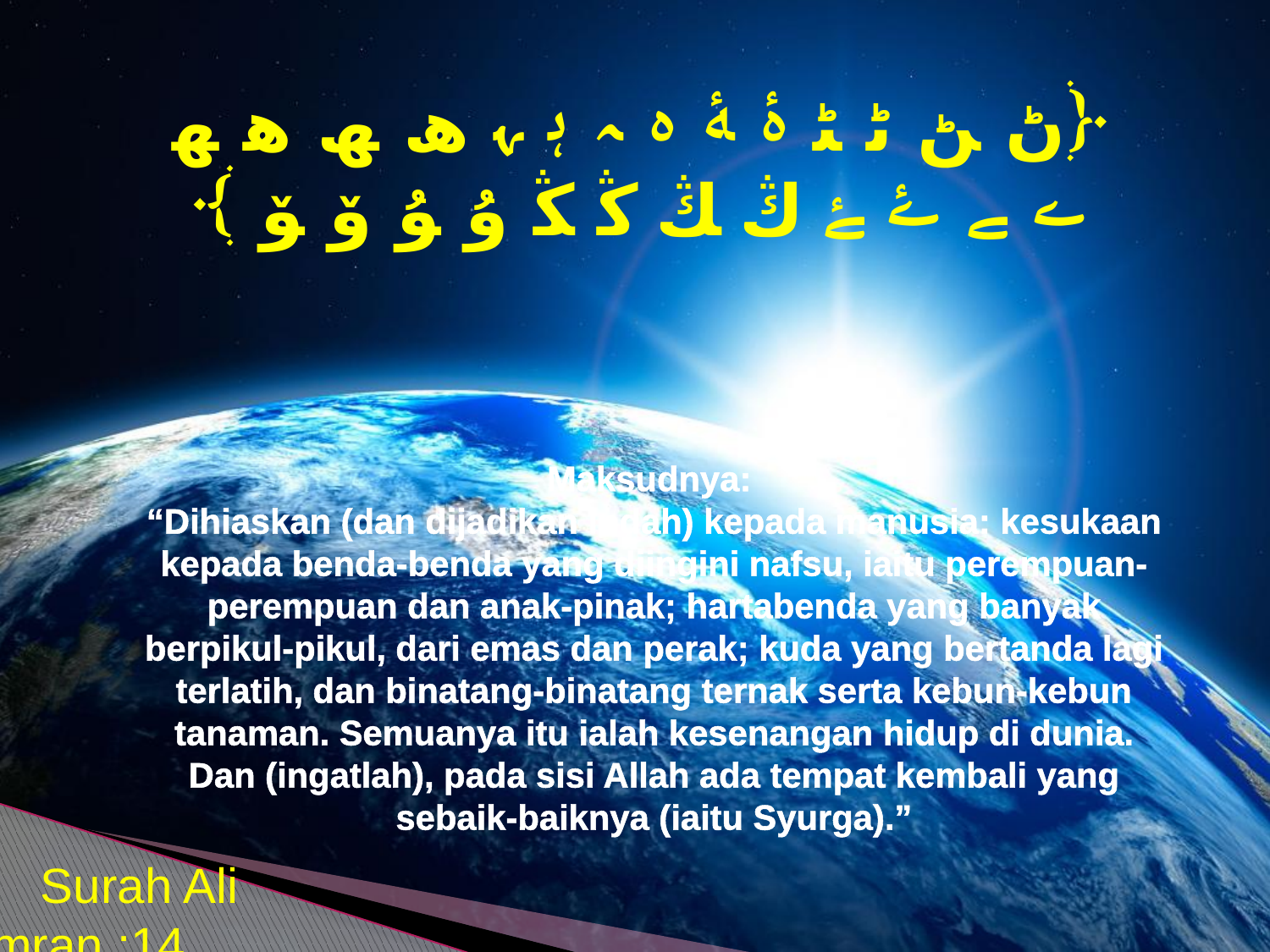

﴿ﮠ ﮡ ﮢ ﮣ ﮤ ﮥ ﮦ ﮧ ﮨ ﮩ ﮪ ﮫ ﮬ ﮭ ﮮ ﮯ ﮰ ﮱ ﯓ ﯔ ﯕ ﯖ ﯗ ﯘ ﯙ ﯚ ﴾
Maksudnya:
“Dihiaskan (dan dijadikan indah) kepada manusia: kesukaan kepada benda-benda yang diingini nafsu, iaitu perempuan-perempuan dan anak-pinak; hartabenda yang banyak berpikul-pikul, dari emas dan perak; kuda yang bertanda lagi terlatih, dan binatang-binatang ternak serta kebun-kebun tanaman. Semuanya itu ialah kesenangan hidup di dunia. Dan (ingatlah), pada sisi Allah ada tempat kembali yang sebaik-baiknya (iaitu Syurga).”
Surah Ali Imran :14